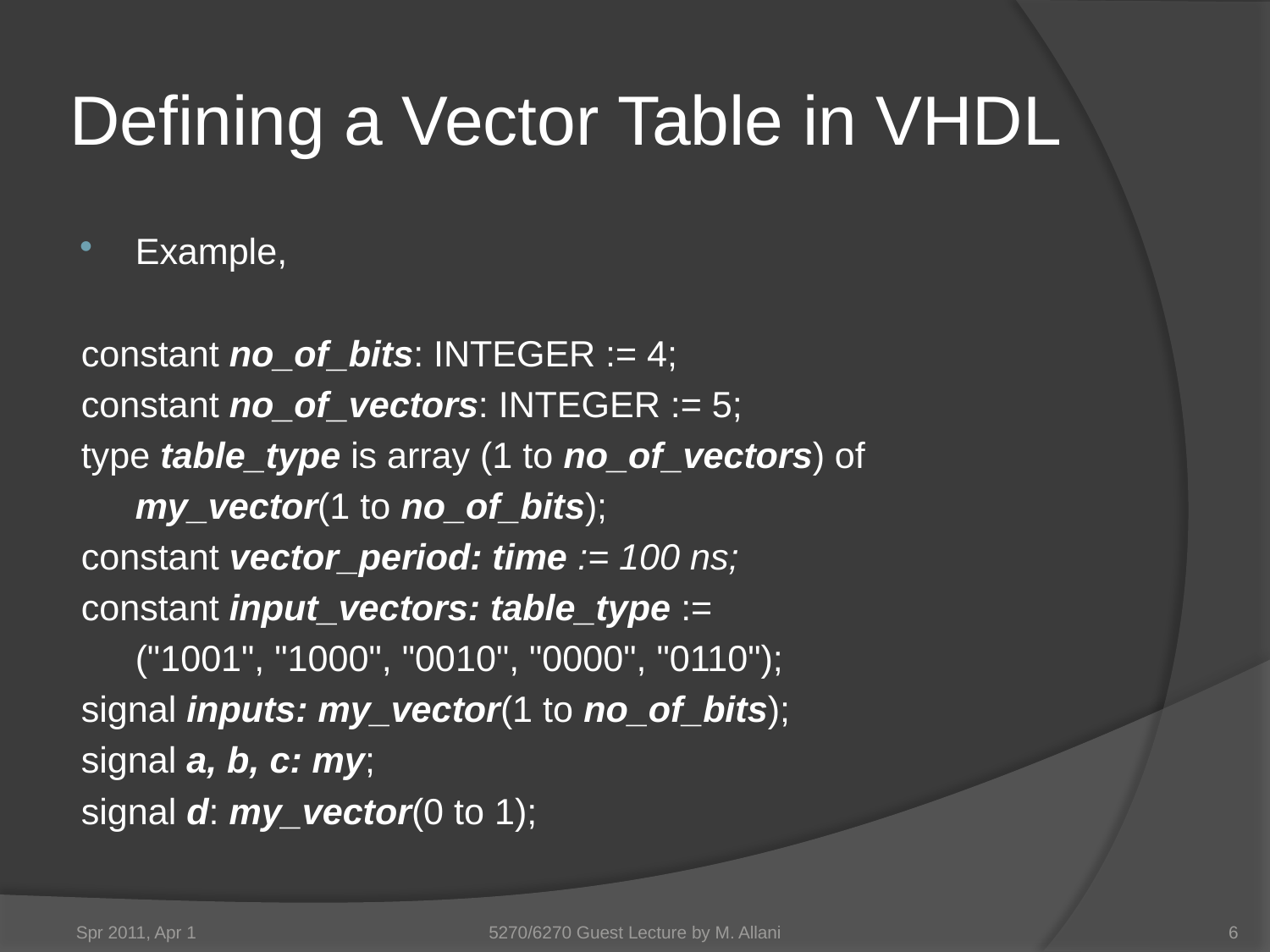

# Defining a Vector Table in VHDL
Example,

constant no_of_bits: INTEGER := 4;
constant no_of_vectors: INTEGER := 5;
type table_type is array (1 to no_of_vectors) of
					my_vector(1 to no_of_bits);
constant vector_period: time := 100 ns;
constant input_vectors: table_type :=
				("1001", "1000", "0010", "0000", "0110");
signal inputs: my_vector(1 to no_of_bits);
signal a, b, c: my;
signal d: my_vector(0 to 1);
Spr 2011, Apr 1
5270/6270 Guest Lecture by M. Allani
6